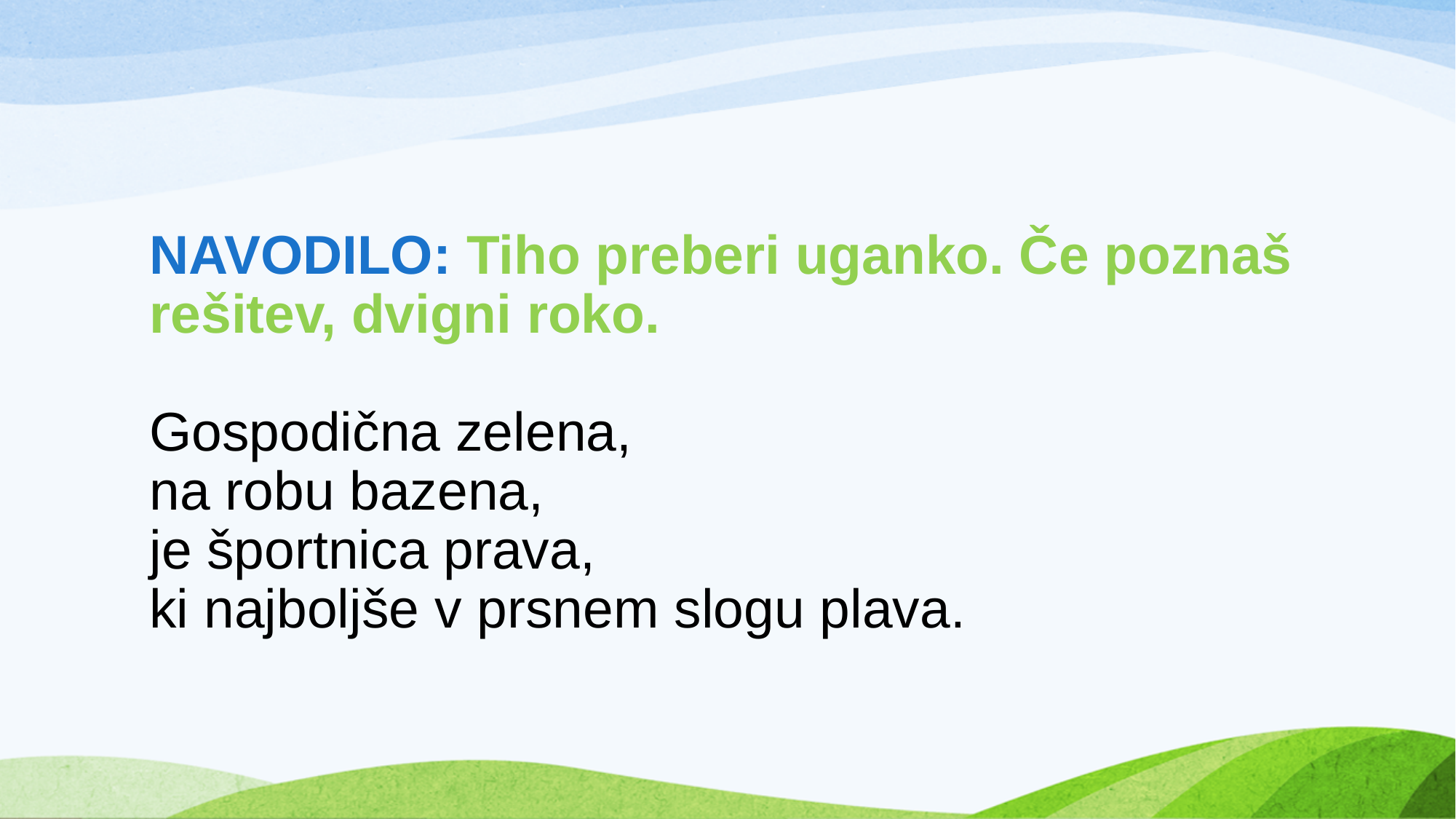

# NAVODILO: Tiho preberi uganko. Če poznaš rešitev, dvigni roko. Gospodična zelena, na robu bazena, je športnica prava, ki najboljše v prsnem slogu plava.